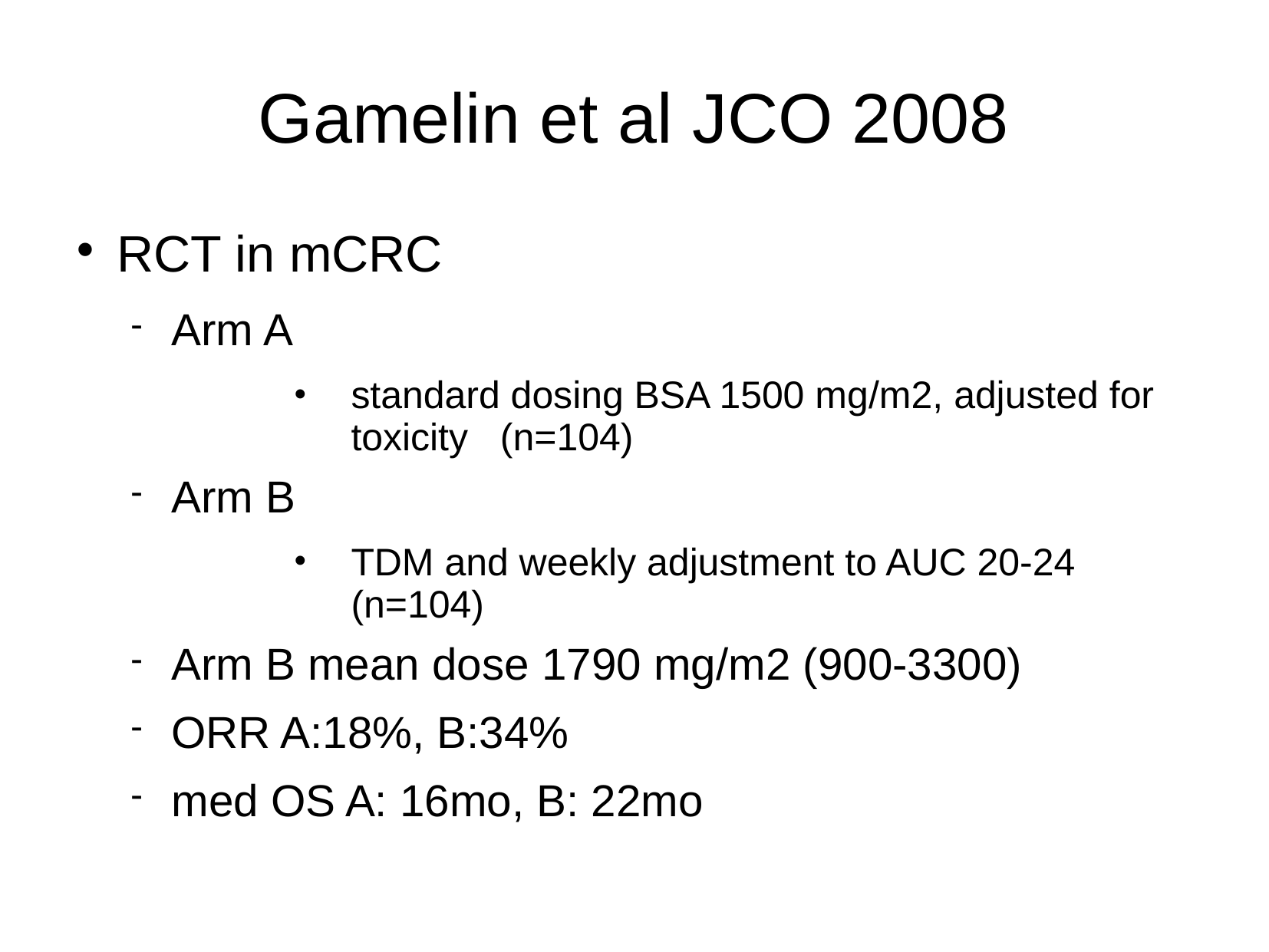

# Gamelin et al JCO 2008
RCT in mCRC
Arm A
standard dosing BSA 1500 mg/m2, adjusted for toxicity   (n=104)
Arm B
TDM and weekly adjustment to AUC 20-24 (n=104)
Arm B mean dose 1790 mg/m2 (900-3300)
ORR A:18%, B:34%
med OS A: 16mo, B: 22mo